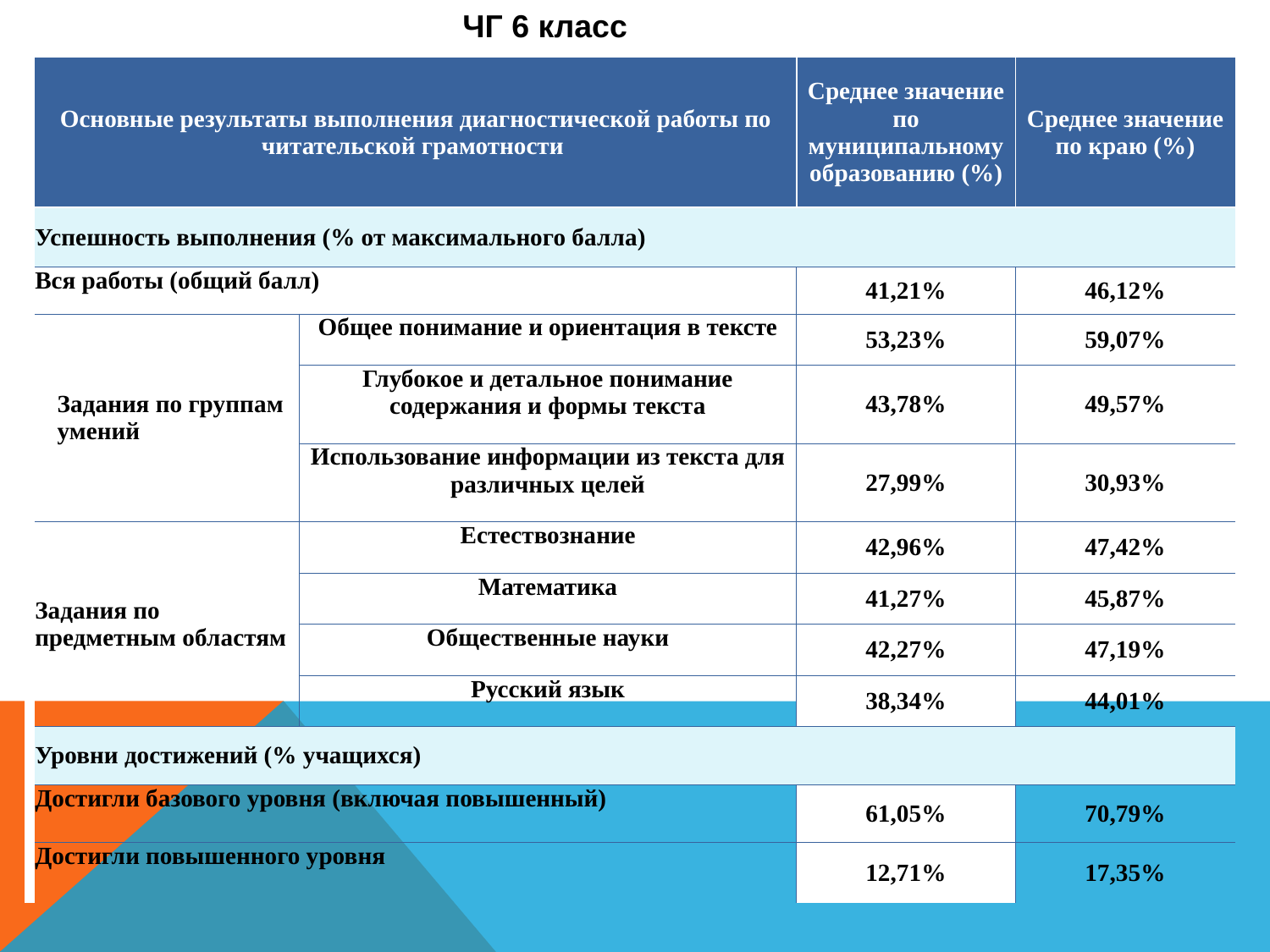

ЧГ 6 класс
|  |  |  |  |  |  |
| --- | --- | --- | --- | --- | --- |
|  | Основные результаты выполнения диагностической работы по читательской грамотности |  |  | Среднее значение по муниципальному образованию (%) | Среднее значение по краю (%) |
|  | Успешность выполнения (% от максимального балла) |  |  |  |  |
|  | Вся работы (общий балл) |  |  | 41,21% | 46,12% |
|  | Задания по группам умений | Общее понимание и ориентация в тексте |  | 53,23% | 59,07% |
|  |  | Глубокое и детальное понимание содержания и формы текста |  | 43,78% | 49,57% |
|  |  | Использование информации из текста для различных целей |  | 27,99% | 30,93% |
|  | Задания по предметным областям | Естествознание |  | 42,96% | 47,42% |
|  |  | Математика |  | 41,27% | 45,87% |
|  |  | Общественные науки |  | 42,27% | 47,19% |
|  |  | Русский язык |  | 38,34% | 44,01% |
|  | Уровни достижений (% учащихся) |  |  |  |  |
|  | Достигли базового уровня (включая повышенный) |  |  | 61,05% | 70,79% |
|  | Достигли повышенного уровня |  |  | 12,71% | 17,35% |